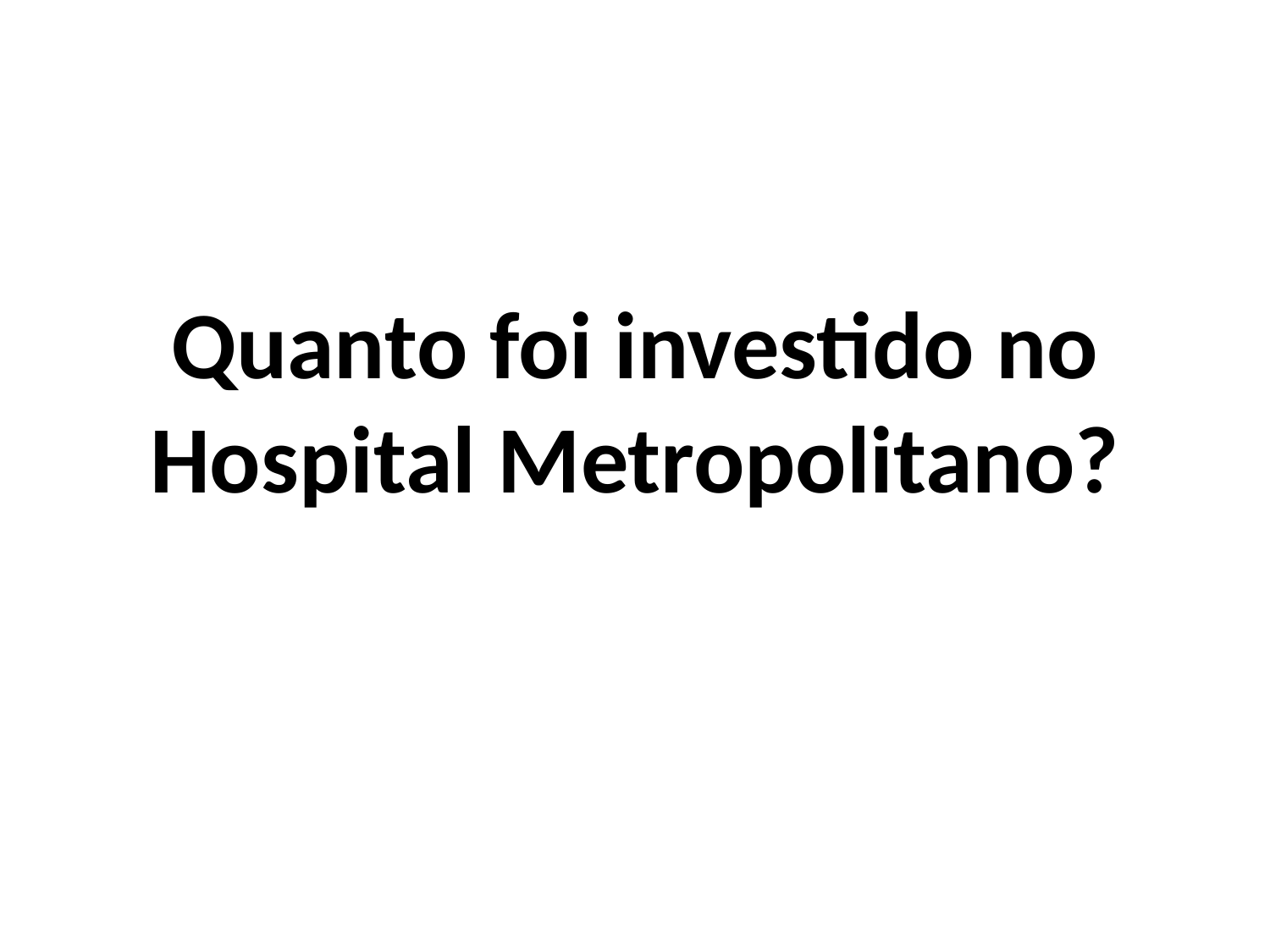

# Quanto foi investido no Hospital Metropolitano?